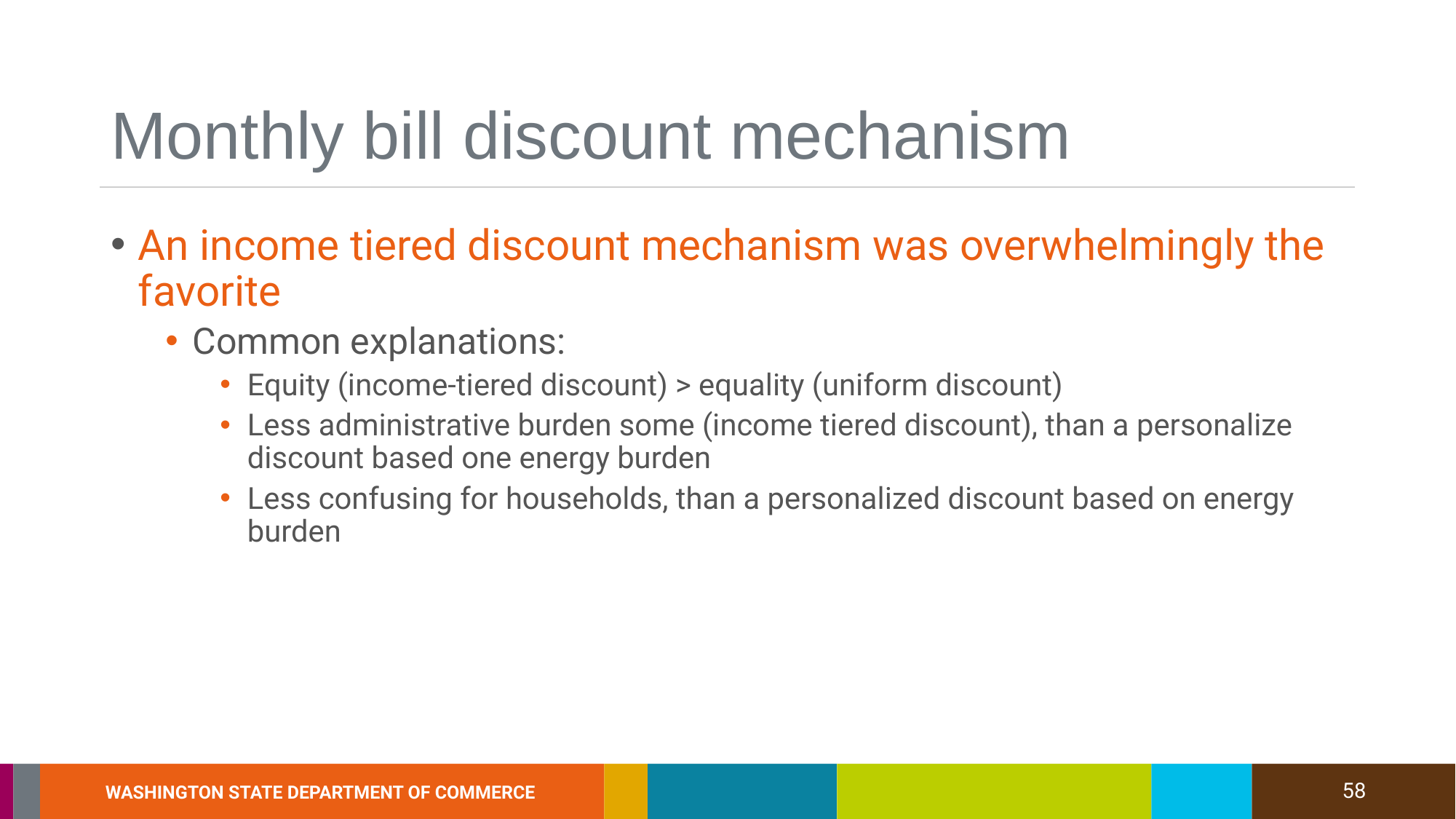

# Monthly bill discount mechanism
An income tiered discount mechanism was overwhelmingly the favorite
Common explanations:
Equity (income-tiered discount) > equality (uniform discount)
Less administrative burden some (income tiered discount), than a personalize discount based one energy burden
Less confusing for households, than a personalized discount based on energy burden